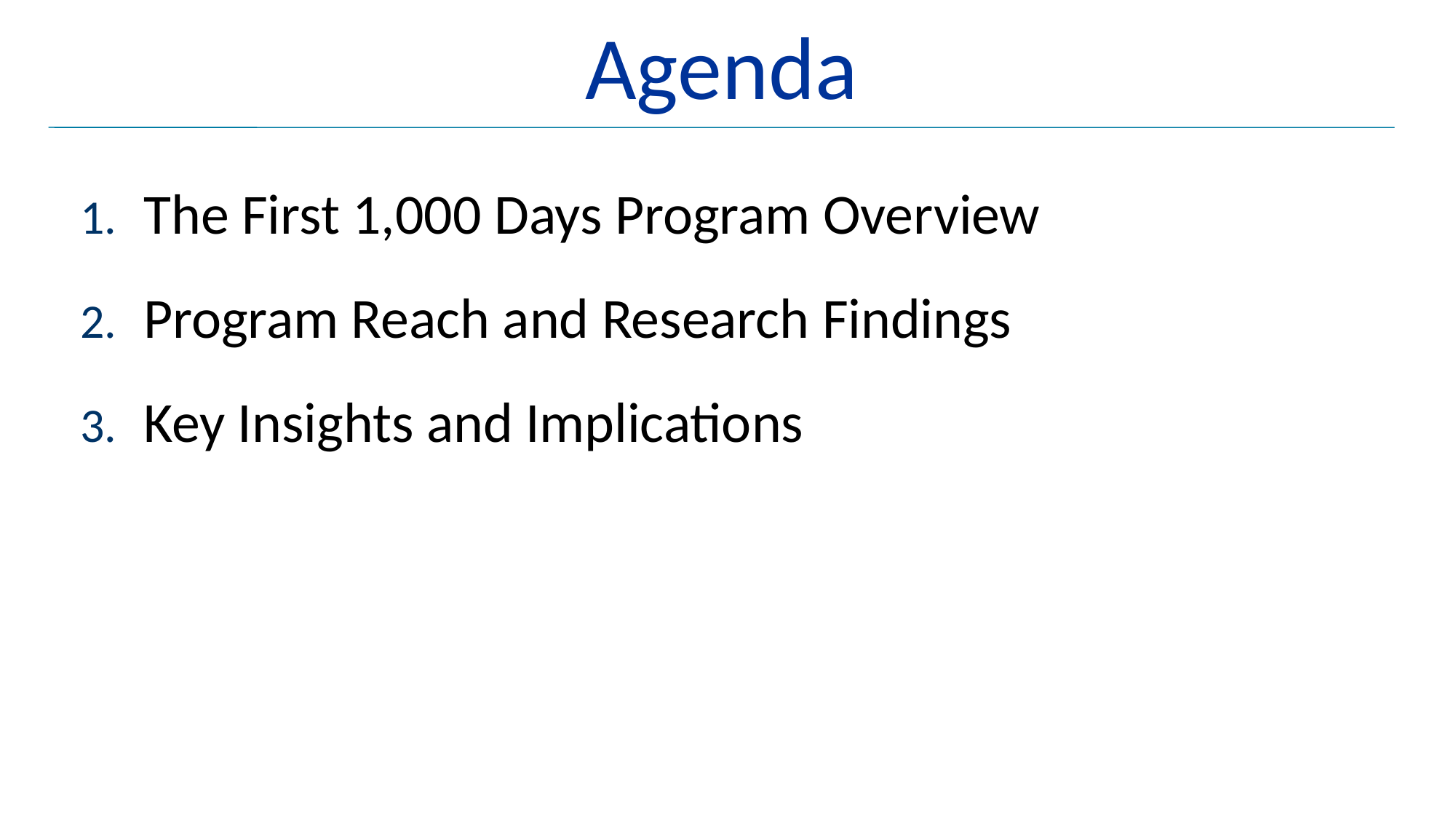

# Agenda
The First 1,000 Days Program Overview
Program Reach and Research Findings
Key Insights and Implications